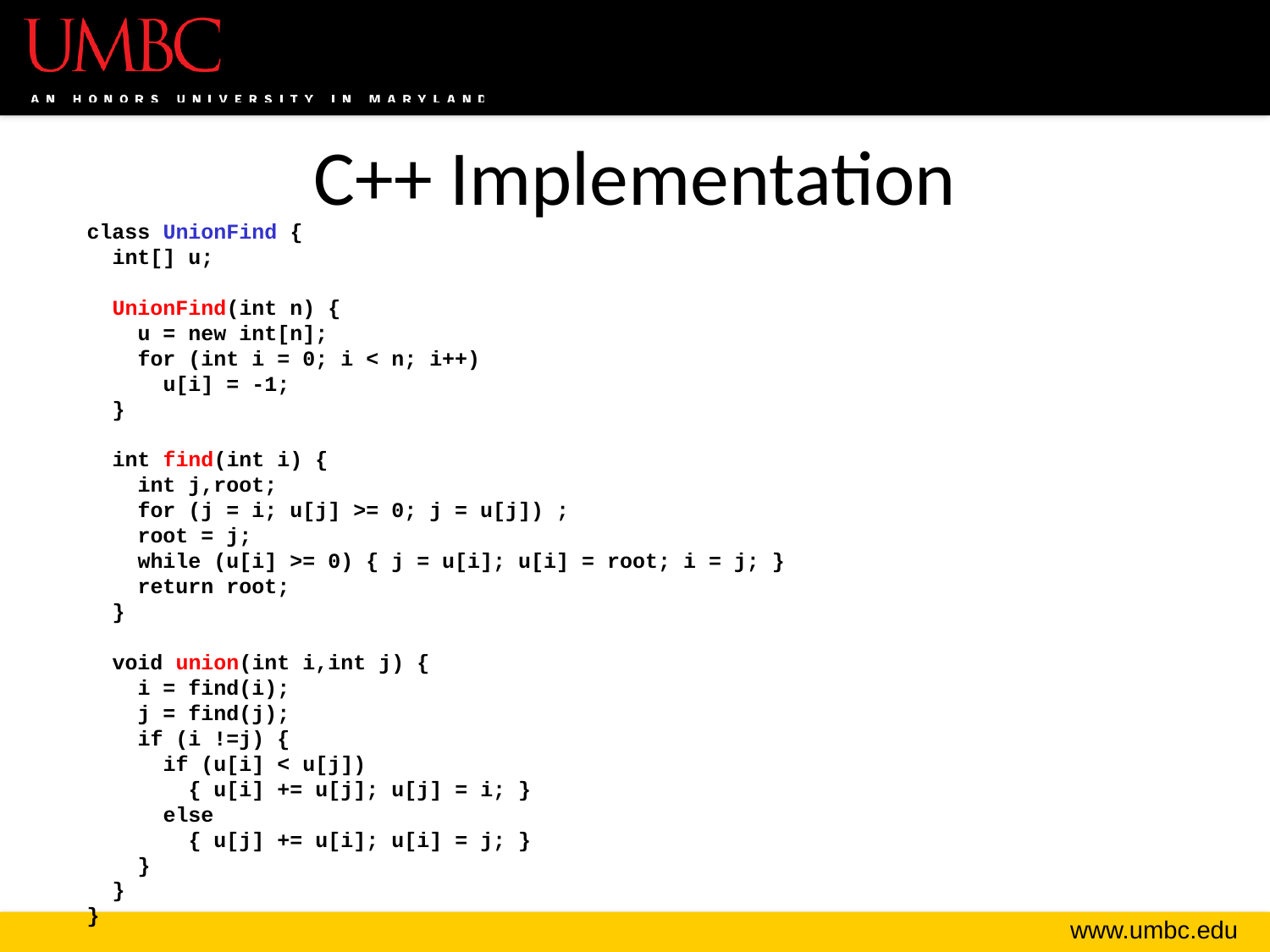

# C++ Implementation
class UnionFind {
  int[] u;

  UnionFind(int n) {
    u = new int[n];
    for (int i = 0; i < n; i++)
      u[i] = -1;
  }

  int find(int i) {
    int j,root;
    for (j = i; u[j] >= 0; j = u[j]) ;
    root = j;
    while (u[i] >= 0) { j = u[i]; u[i] = root; i = j; }
    return root;
  }

  void union(int i,int j) {
    i = find(i);
    j = find(j);
    if (i !=j) {
      if (u[i] < u[j])
        { u[i] += u[j]; u[j] = i; }
      else
        { u[j] += u[i]; u[i] = j; }
    }
  }
}